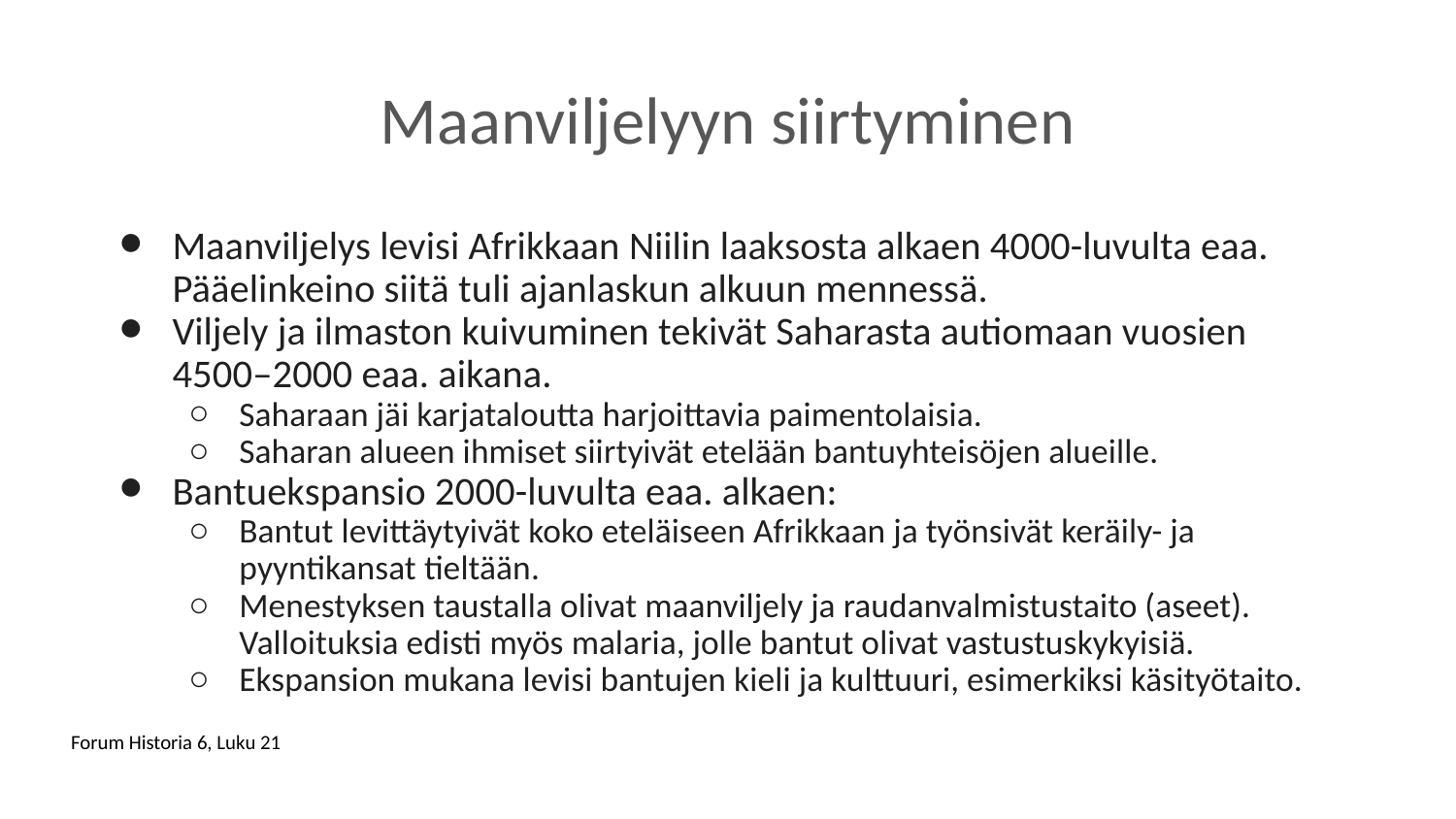

# Maanviljelyyn siirtyminen
Maanviljelys levisi Afrikkaan Niilin laaksosta alkaen 4000-luvulta eaa. Pääelinkeino siitä tuli ajanlaskun alkuun mennessä.
Viljely ja ilmaston kuivuminen tekivät Saharasta autiomaan vuosien 4500–2000 eaa. aikana.
Saharaan jäi karjataloutta harjoittavia paimentolaisia.
Saharan alueen ihmiset siirtyivät etelään bantuyhteisöjen alueille.
Bantuekspansio 2000-luvulta eaa. alkaen:
Bantut levittäytyivät koko eteläiseen Afrikkaan ja työnsivät keräily- ja pyyntikansat tieltään.
Menestyksen taustalla olivat maanviljely ja raudanvalmistustaito (aseet). Valloituksia edisti myös malaria, jolle bantut olivat vastustuskykyisiä.
Ekspansion mukana levisi bantujen kieli ja kulttuuri, esimerkiksi käsityötaito.